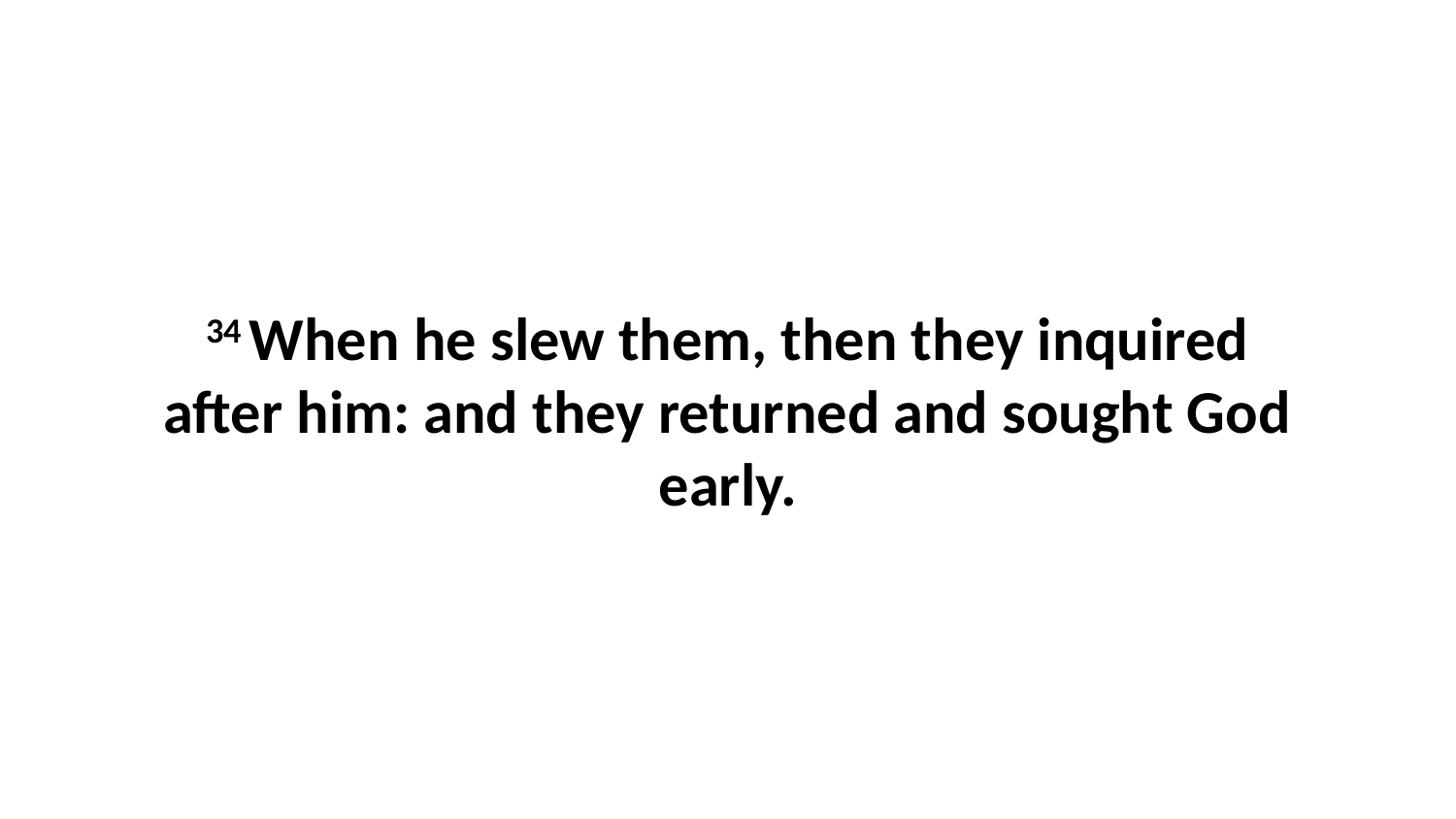

34 When he slew them, then they inquired after him: and they returned and sought God early.